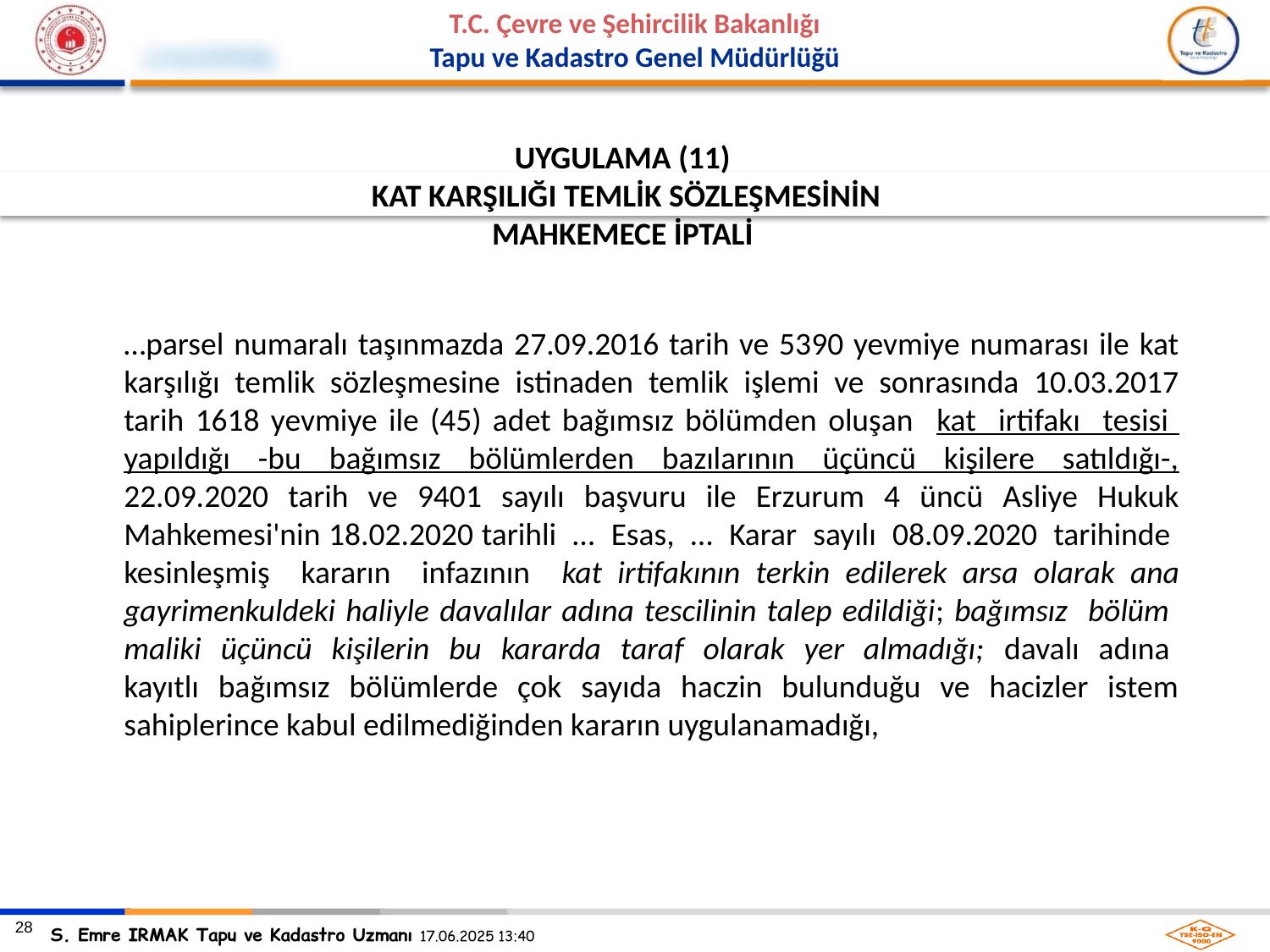

UYGULAMA (11)
 KAT KARŞILIĞI TEMLİK SÖZLEŞMESİNİN MAHKEMECE İPTALİ

…parsel numaralı taşınmazda 27.09.2016 tarih ve 5390 yevmiye numarası ile kat karşılığı temlik sözleşmesine istinaden temlik işlemi ve sonrasında 10.03.2017 tarih 1618 yevmiye ile (45) adet bağımsız bölümden oluşan  kat  irtifakı  tesisi  yapıldığı  -bu  bağımsız  bölümlerden  bazılarının  üçüncü  kişilere  satıldığı-, 22.09.2020 tarih ve 9401 sayılı başvuru ile Erzurum 4 üncü Asliye Hukuk Mahkemesi'nin 18.02.2020 tarihli  …  Esas,  …  Karar  sayılı  08.09.2020  tarihinde  kesinleşmiş  kararın  infazının  kat irtifakının terkin edilerek arsa olarak ana gayrimenkuldeki haliyle davalılar adına tescilinin talep edildiği; bağımsız  bölüm  maliki  üçüncü  kişilerin  bu  kararda  taraf  olarak  yer  almadığı;  davalı  adına  kayıtlı bağımsız bölümlerde çok sayıda haczin bulunduğu ve hacizler istem sahiplerince kabul edilmediğinden kararın uygulanamadığı,